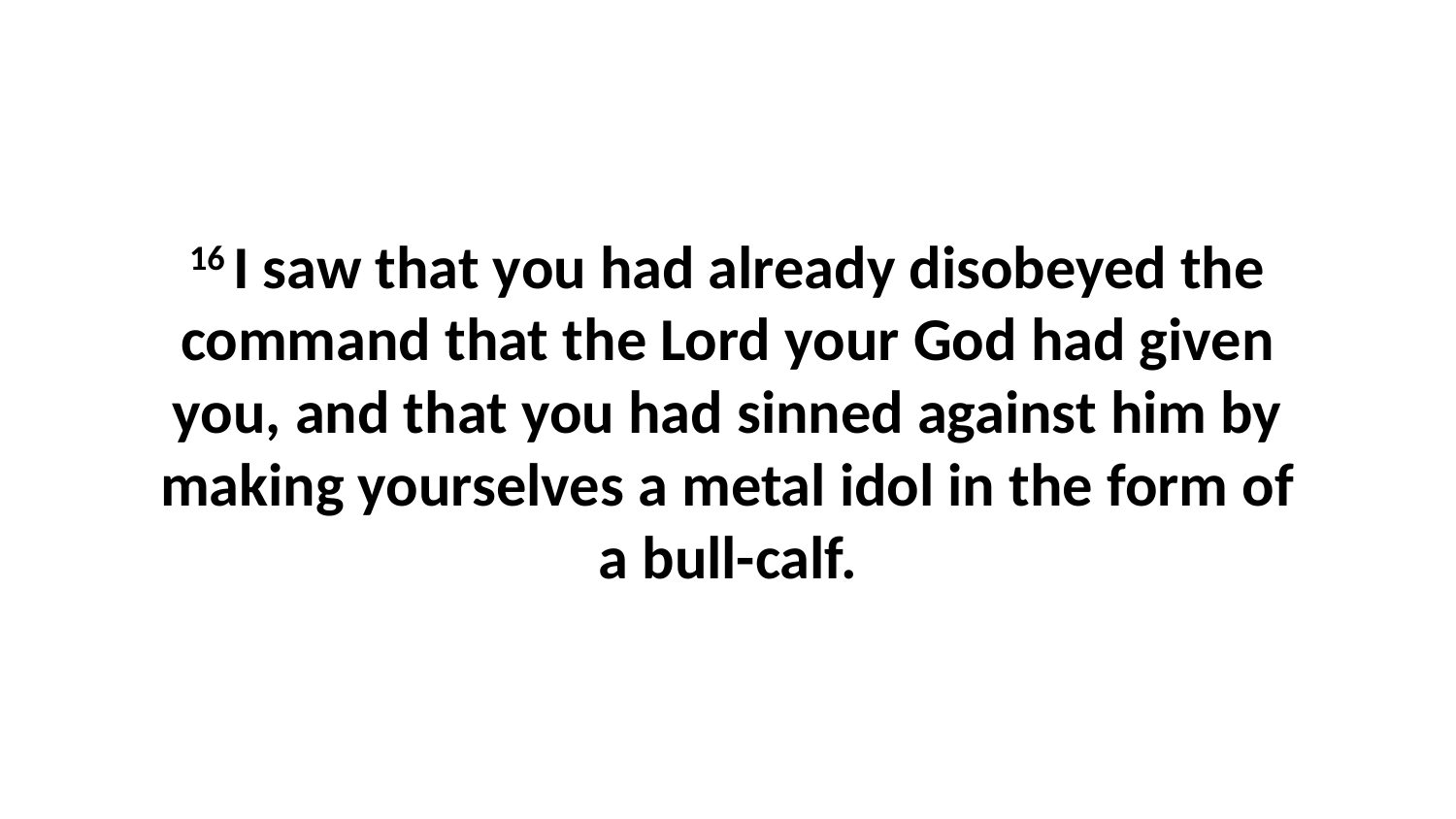

16 I saw that you had already disobeyed the command that the Lord your God had given you, and that you had sinned against him by making yourselves a metal idol in the form of a bull-calf.